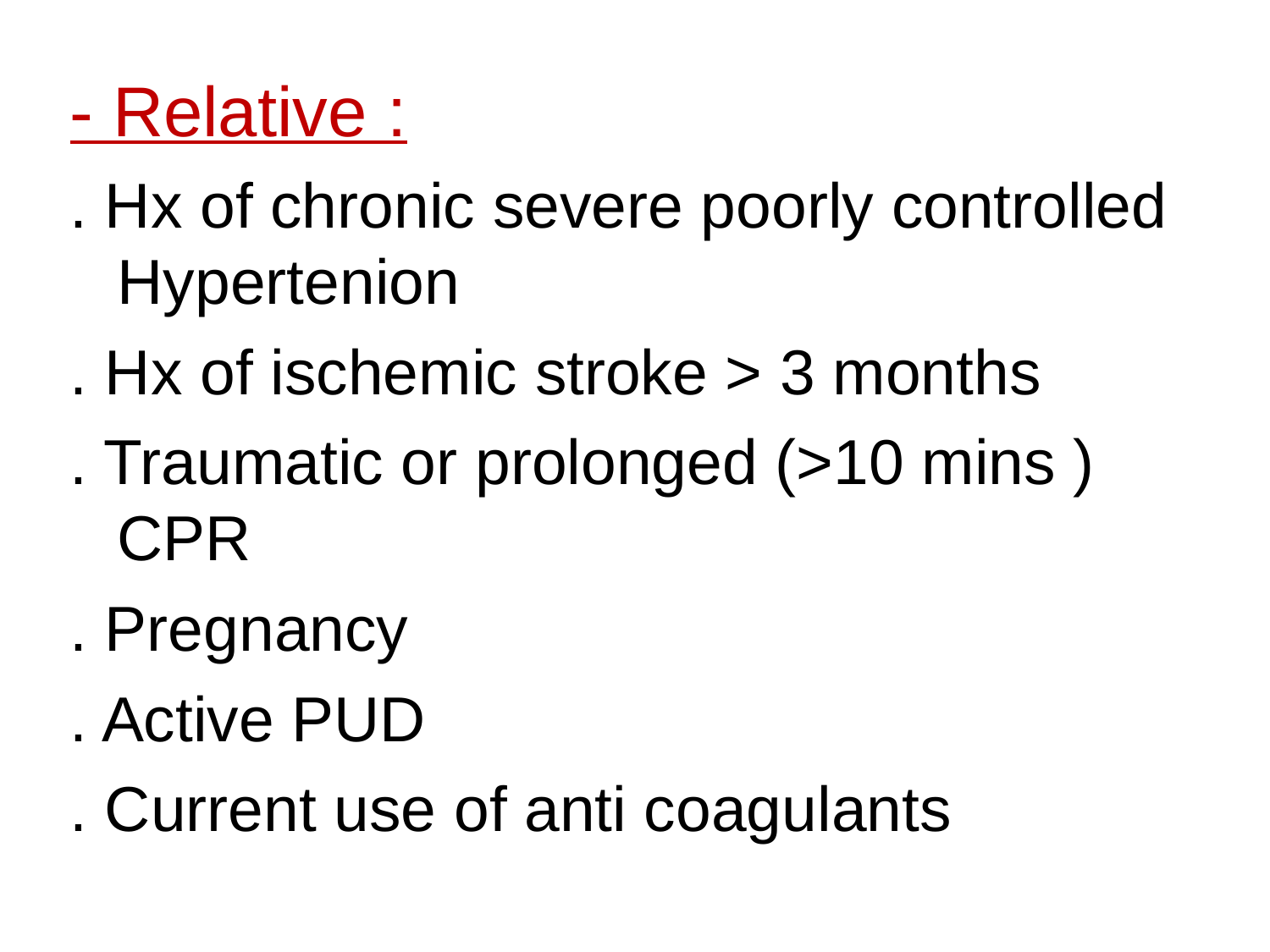

- Relative :
. Hx of chronic severe poorly controlled Hypertenion
. Hx of ischemic stroke > 3 months
. Traumatic or prolonged (>10 mins ) CPR
. Pregnancy
. Active PUD
. Current use of anti coagulants